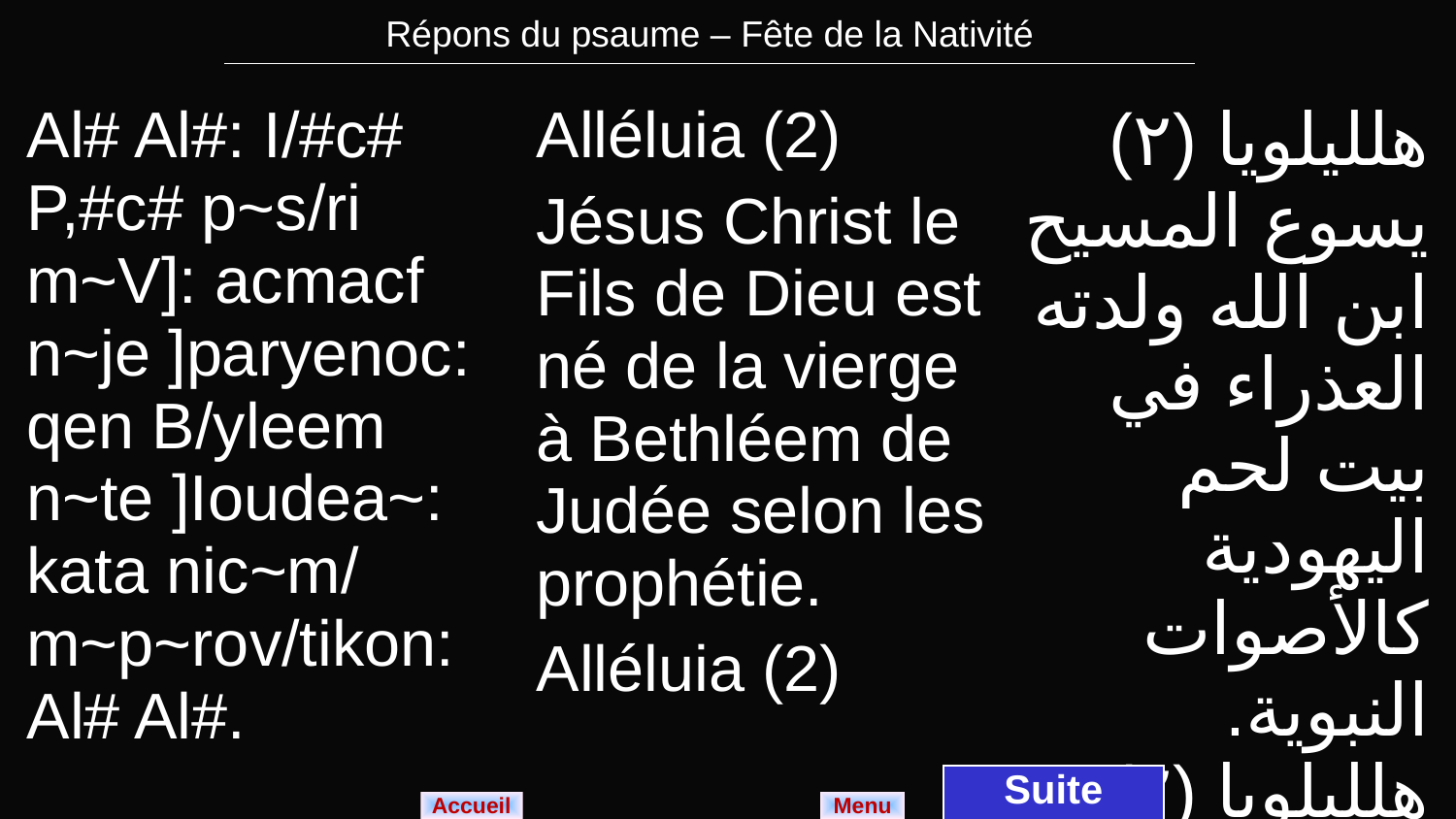

| Répons du psaume – Fête de la Nativité |
| --- |
| Al# Al#: I/#c# P,#c# p~s/ri m~V]: acmacf n~je ]paryenoc: qen B/yleem n~te ]Ioudea~: kata nic~m/ m~p~rov/tikon: Al# Al#. | Alléluia (2) Jésus Christ le Fils de Dieu est né de la vierge à Bethléem de Judée selon les prophétie. Alléluia (2) | هلليلويا (٢) يسوع المسيح ابن الله ولدته العذراء في بيت لحم اليهودية كالأصوات النبوية. هلليلويا (٢). |
| --- | --- | --- |
Suite
Menu